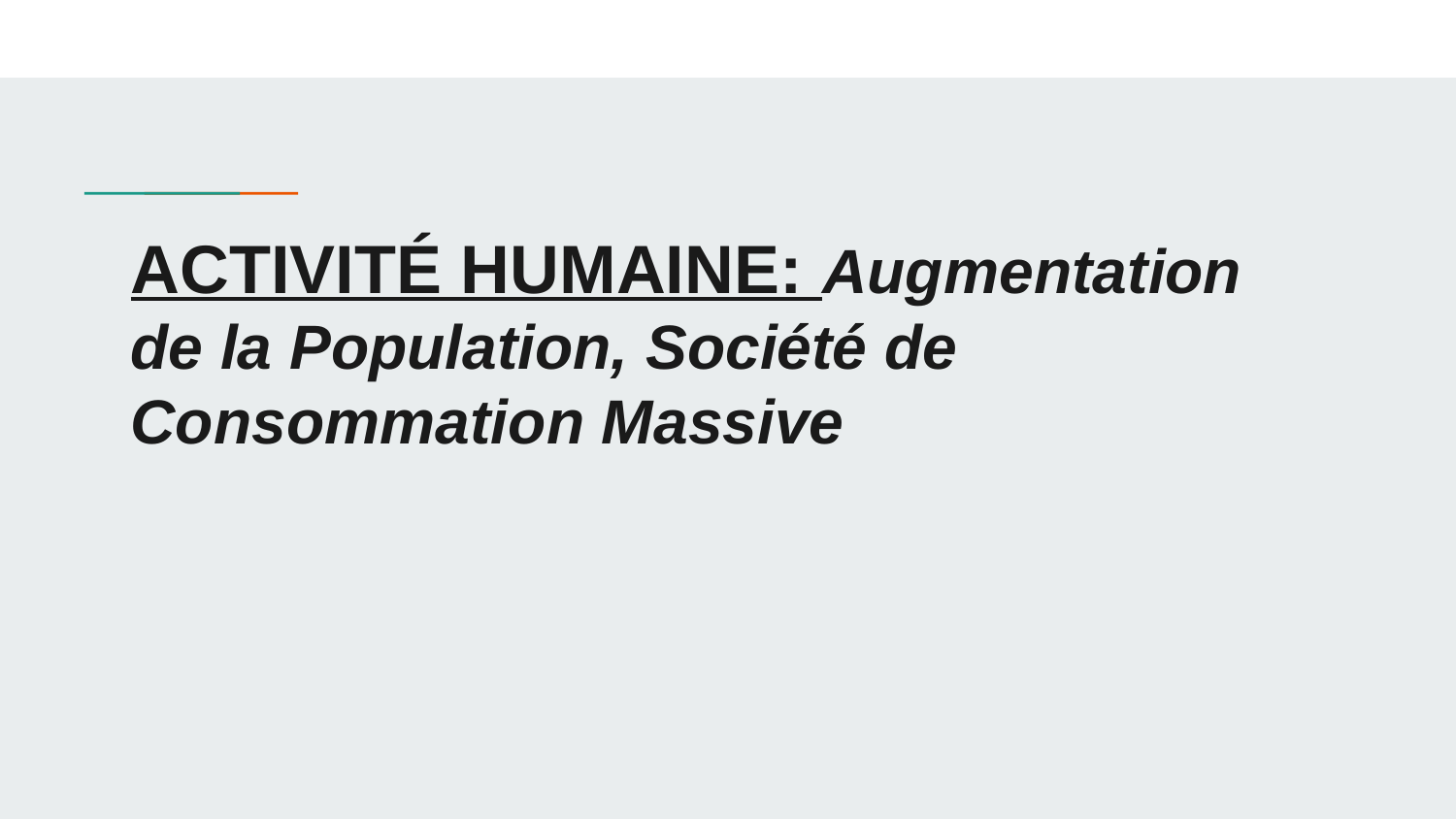

# ACTIVITÉ HUMAINE: Augmentation de la Population, Société de Consommation Massive